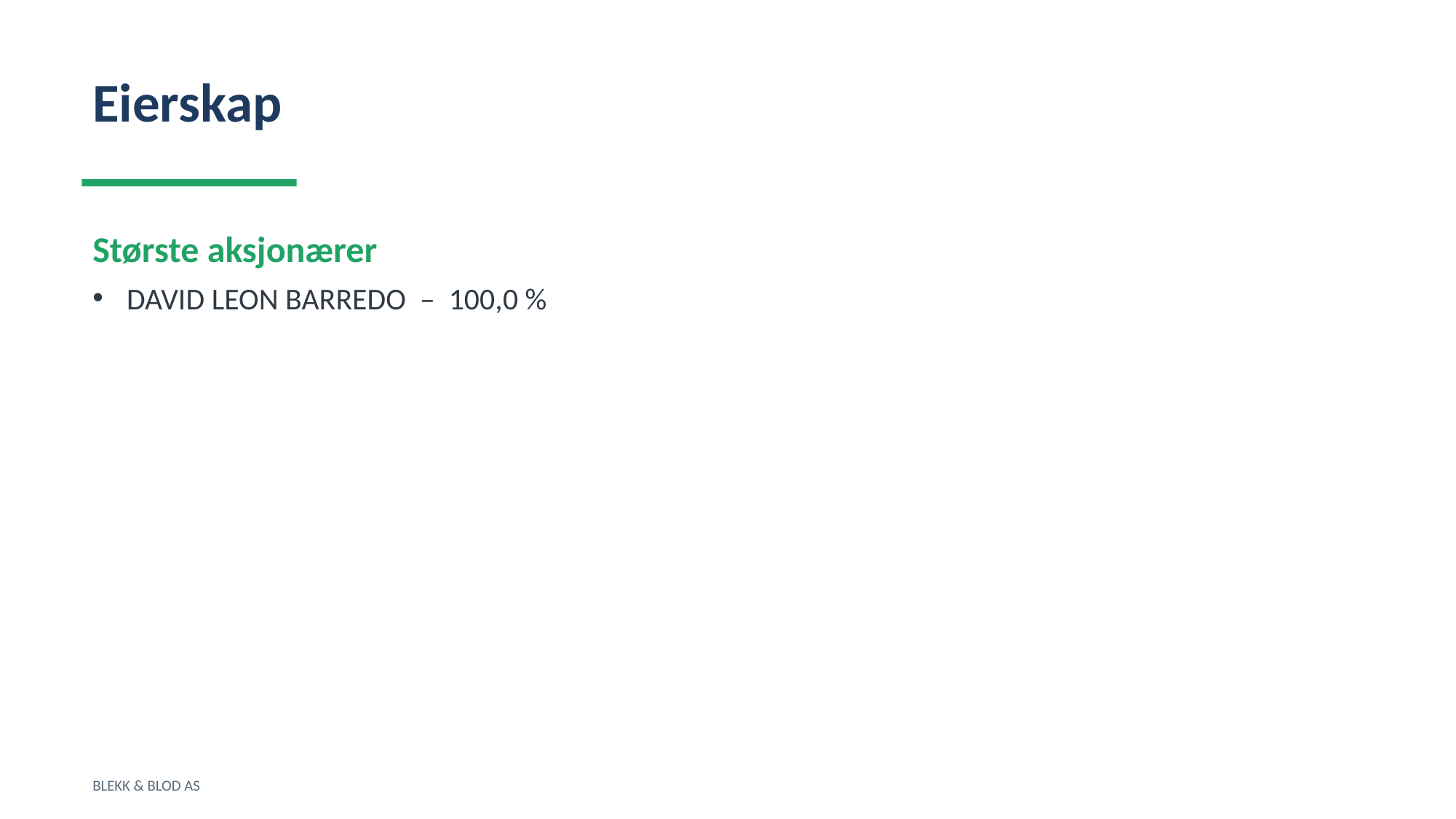

Eierskap

Største aksjonærer
DAVID LEON BARREDO  –  100,0 %
BLEKK & BLOD AS